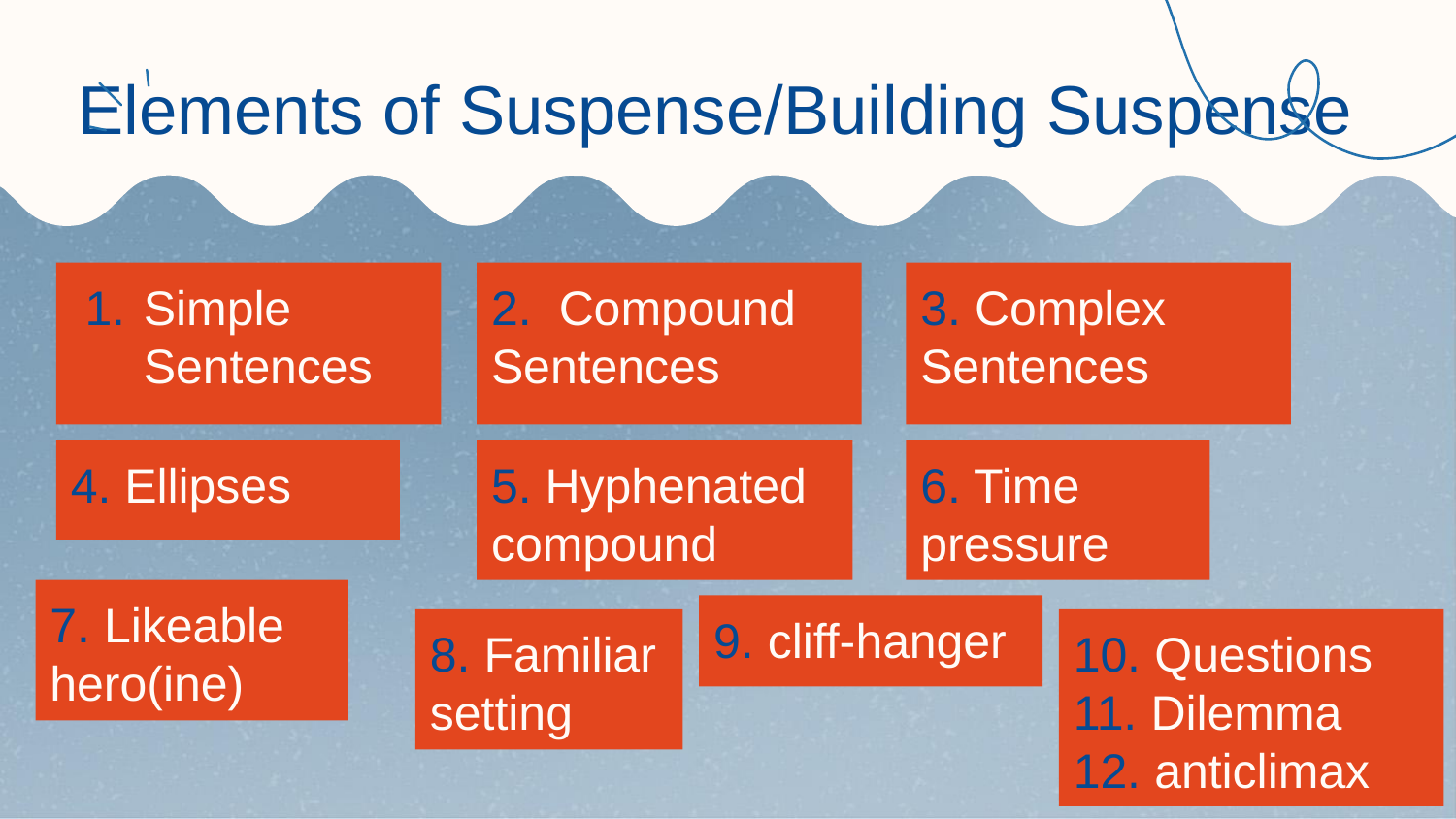

# Elements of Suspense/Building Suspense

Simple Sentences
2.  Compound    Sentences
3. Complex Sentences
4. Ellipses
5. Hyphenated compound
6. Time pressure
7. Likeable hero(ine)
9. cliff-hanger
8. Familiar setting
10. Questions
11. Dilemma
12. anticlimax